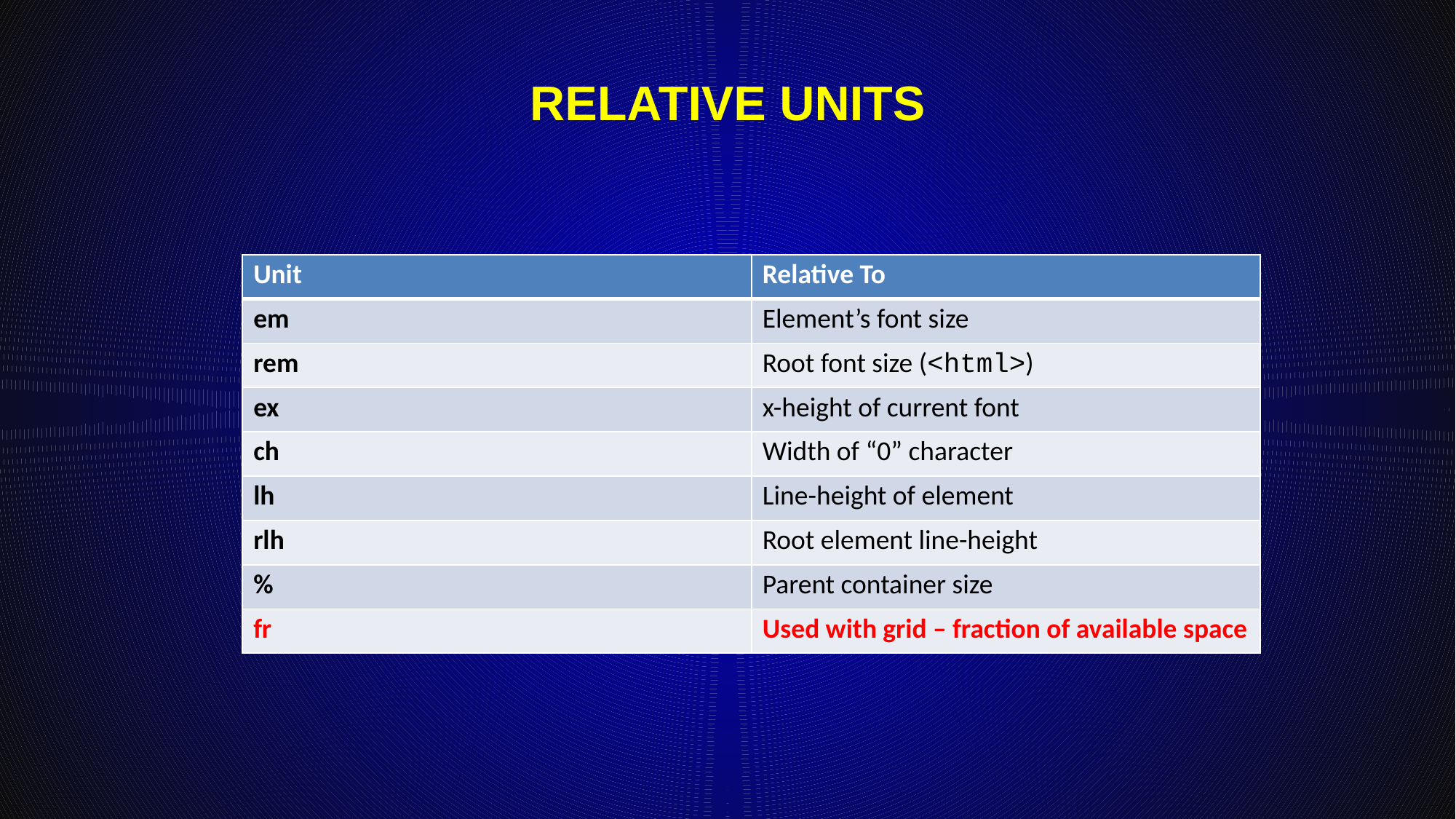

# Relative units
| Unit | Relative To |
| --- | --- |
| em | Element’s font size |
| rem | Root font size (<html>) |
| ex | x-height of current font |
| ch | Width of “0” character |
| lh | Line-height of element |
| rlh | Root element line-height |
| % | Parent container size |
| fr | Used with grid – fraction of available space |